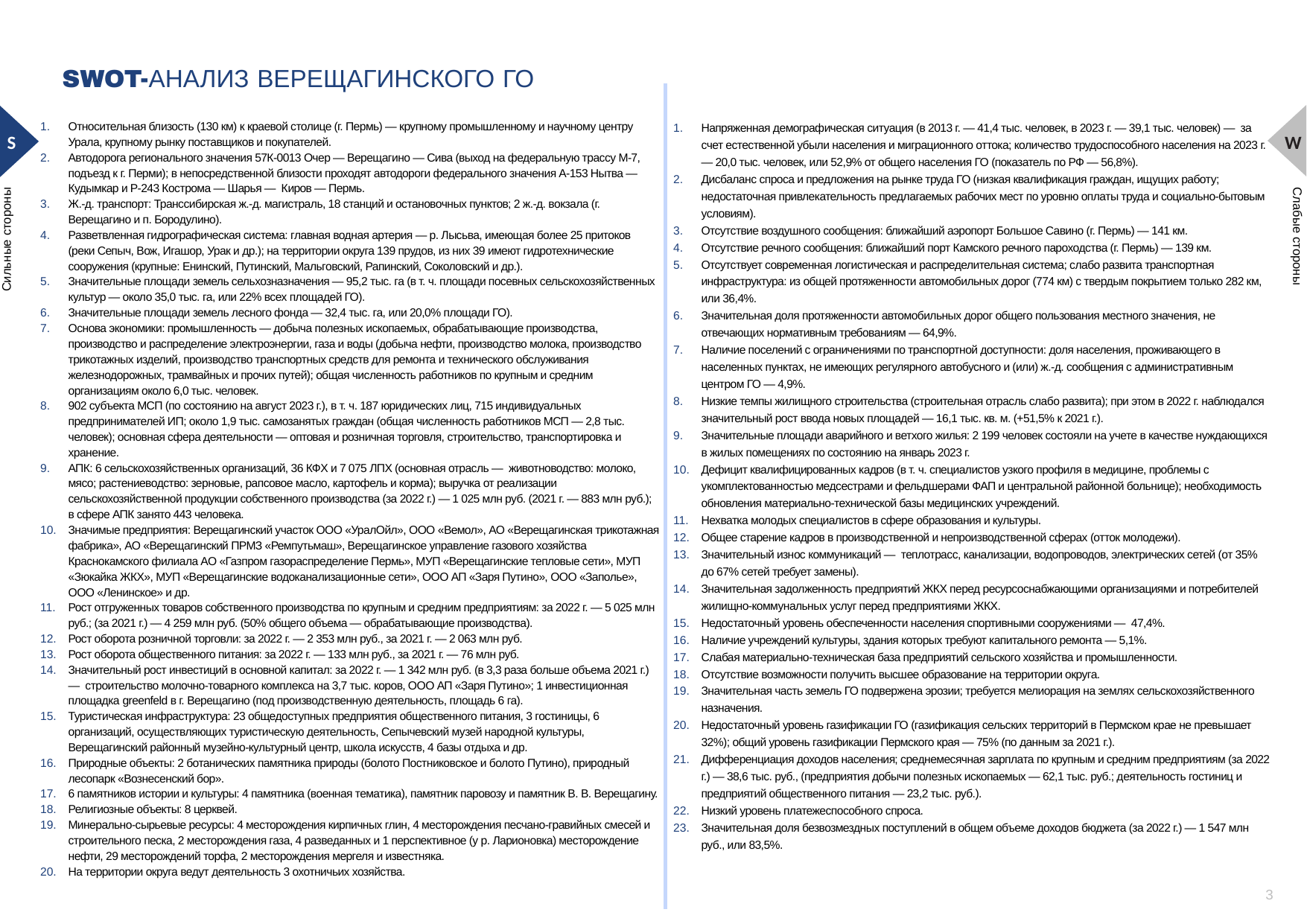

SWOT-АНАЛИЗ ВЕРЕЩАГИНСКОГО ГО
Относительная близость (130 км) к краевой столице (г. Пермь) — крупному промышленному и научному центру Урала, крупному рынку поставщиков и покупателей.
Автодорога регионального значения 57К-0013 Очер — Верещагино — Сива (выход на федеральную трассу М‑7, подъезд к г. Перми); в непосредственной близости проходят автодороги федерального значения А-153 Нытва — Кудымкар и Р-243 Кострома — Шарья —  Киров — Пермь.
Ж.-д. транспорт: Транссибирская ж.-д. магистраль, 18 станций и остановочных пунктов; 2 ж.-д. вокзала (г. Верещагино и п. Бородулино).
Разветвленная гидрографическая система: главная водная артерия — р. Лысьва, имеющая более 25 притоков (реки Сепыч, Вож, Игашор, Урак и др.); на территории округа 139 прудов, из них 39 имеют гидротехнические сооружения (крупные: Енинский, Путинский, Мальговский, Рапинский, Соколовский и др.).
Значительные площади земель сельхозназначения — 95,2 тыс. га (в т. ч. площади посевных сельскохозяйственных культур — около 35,0 тыс. га, или 22% всех площадей ГО).
Значительные площади земель лесного фонда — 32,4 тыс. га, или 20,0% площади ГО).
Основа экономики: промышленность — добыча полезных ископаемых, обрабатывающие производства, производство и распределение электроэнергии, газа и воды (добыча нефти, производство молока, производство трикотажных изделий, производство транспортных средств для ремонта и технического обслуживания железнодорожных, трамвайных и прочих путей); общая численность работников по крупным и средним организациям около 6,0 тыс. человек.
902 субъекта МСП (по состоянию на август 2023 г.), в т. ч. 187 юридических лиц, 715 индивидуальных предпринимателей ИП; около 1,9 тыс. самозанятых граждан (общая численность работников МСП — 2,8 тыс. человек); основная сфера деятельности — оптовая и розничная торговля, строительство, транспортировка и хранение.
АПК: 6 сельскохозяйственных организаций, 36 КФХ и 7 075 ЛПХ (основная отрасль —  животноводство: молоко, мясо; растениеводство: зерновые, рапсовое масло, картофель и корма); выручка от реализации сельскохозяйственной продукции собственного производства (за 2022 г.) — 1 025 млн руб. (2021 г. — 883 млн руб.);  в сфере АПК занято 443 человека.
Значимые предприятия: Верещагинский участок ООО «УралОйл», ООО «Вемол», АО «Верещагинская трикотажная фабрика», АО «Верещагинский ПРМЗ «Ремпутьмаш», Верещагинское управление газового хозяйства Краснокамского филиала АО «Газпром газораспределение Пермь», МУП «Верещагинские тепловые сети», МУП «Зюкайка ЖКХ», МУП «Верещагинские водоканализационные сети», ООО АП «Заря Путино», ООО «Заполье», ООО «Ленинское» и др.
Рост отгруженных товаров собственного производства по крупным и средним предприятиям: за 2022 г. — 5 025 млн руб.; (за 2021 г.) — 4 259 млн руб. (50% общего объема — обрабатывающие производства).
Рост оборота розничной торговли: за 2022 г. — 2 353 млн руб., за 2021 г. — 2 063 млн руб.
Рост оборота общественного питания: за 2022 г. — 133 млн руб., за 2021 г. — 76 млн руб.
Значительный рост инвестиций в основной капитал: за 2022 г. — 1 342 млн руб. (в 3,3 раза больше объема 2021 г.) —  строительство молочно-товарного комплекса на 3,7 тыс. коров, ООО АП «Заря Путино»; 1 инвестиционная площадка greenfeld в г. Верещагино (под производственную деятельность, площадь 6 га).
Туристическая инфраструктура: 23 общедоступных предприятия общественного питания, 3 гостиницы, 6 организаций, осуществляющих туристическую деятельность, Сепычевский музей народной культуры, Верещагинский районный музейно-культурный центр, школа искусств, 4 базы отдыха и др.
Природные объекты: 2 ботанических памятника природы (болото Постниковское и болото Путино), природный лесопарк «Вознесенский бор».
6 памятников истории и культуры: 4 памятника (военная тематика), памятник паровозу и памятник В. В. Верещагину.
Религиозные объекты: 8 церквей.
Минерально-сырьевые ресурсы: 4 месторождения кирпичных глин, 4 месторождения песчано-гравийных смесей и строительного песка, 2 месторождения газа, 4 разведанных и 1 перспективное (у р. Ларионовка) месторождение нефти, 29 месторождений торфа, 2 месторождения мергеля и известняка.
На территории округа ведут деятельность 3 охотничьих хозяйства.
Напряженная демографическая ситуация (в 2013 г. — 41,4 тыс. человек, в 2023 г. — 39,1 тыс. человек) —  за счет естественной убыли населения и миграционного оттока; количество трудоспособного населения на 2023 г. — 20,0 тыс. человек, или 52,9% от общего населения ГО (показатель по РФ — 56,8%).
Дисбаланс спроса и предложения на рынке труда ГО (низкая квалификация граждан, ищущих работу; недостаточная привлекательность предлагаемых рабочих мест по уровню оплаты труда и социально-бытовым условиям).
Отсутствие воздушного сообщения: ближайший аэропорт Большое Савино (г. Пермь) — 141 км.
Отсутствие речного сообщения: ближайший порт Камского речного пароходства (г. Пермь) — 139 км.
Отсутствует современная логистическая и распределительная система; слабо развита транспортная инфраструктура: из общей протяженности автомобильных дорог (774 км) с твердым покрытием только 282 км, или 36,4%.
Значительная доля протяженности автомобильных дорог общего пользования местного значения, не отвечающих нормативным требованиям — 64,9%.
Наличие поселений с ограничениями по транспортной доступности: доля населения, проживающего в населенных пунктах, не имеющих регулярного автобусного и (или) ж.-д. сообщения с административным центром ГО — 4,9%.
Низкие темпы жилищного строительства (строительная отрасль слабо развита); при этом в 2022 г. наблюдался значительный рост ввода новых площадей — 16,1 тыс. кв. м. (+51,5% к 2021 г.).
Значительные площади аварийного и ветхого жилья: 2 199 человек состояли на учете в качестве нуждающихся в жилых помещениях по состоянию на январь 2023 г.
Дефицит квалифицированных кадров (в т. ч. специалистов узкого профиля в медицине, проблемы с укомплектованностью медсестрами и фельдшерами ФАП и центральной районной больнице); необходимость обновления материально-технической базы медицинских учреждений.
Нехватка молодых специалистов в сфере образования и культуры.
Общее старение кадров в производственной и непроизводственной сферах (отток молодежи).
Значительный износ коммуникаций —  теплотрасс, канализации, водопроводов, электрических сетей (от 35% до 67% сетей требует замены).
Значительная задолженность предприятий ЖКХ перед ресурсоснабжающими организациями и потребителей жилищно-коммунальных услуг перед предприятиями ЖКХ.
Недостаточный уровень обеспеченности населения спортивными сооружениями —  47,4%.
Наличие учреждений культуры, здания которых требуют капитального ремонта — 5,1%.
Слабая материально-техническая база предприятий сельского хозяйства и промышленности.
Отсутствие возможности получить высшее образование на территории округа.
Значительная часть земель ГО подвержена эрозии; требуется мелиорация на землях сельскохозяйственного назначения.
Недостаточный уровень газификации ГО (газификация сельских территорий в Пермском крае не превышает 32%); общий уровень газификации Пермского края — 75% (по данным за 2021 г.).
Дифференциация доходов населения; среднемесячная зарплата по крупным и средним предприятиям (за 2022 г.) — 38,6 тыс. руб., (предприятия добычи полезных ископаемых — 62,1 тыс. руб.; деятельность гостиниц и предприятий общественного питания — 23,2 тыс. руб.).
Низкий уровень платежеспособного спроса.
Значительная доля безвозмездных поступлений в общем объеме доходов бюджета (за 2022 г.) — 1 547 млн руб., или 83,5%.

S
W
Сильные стороны
Слабые стороны
3